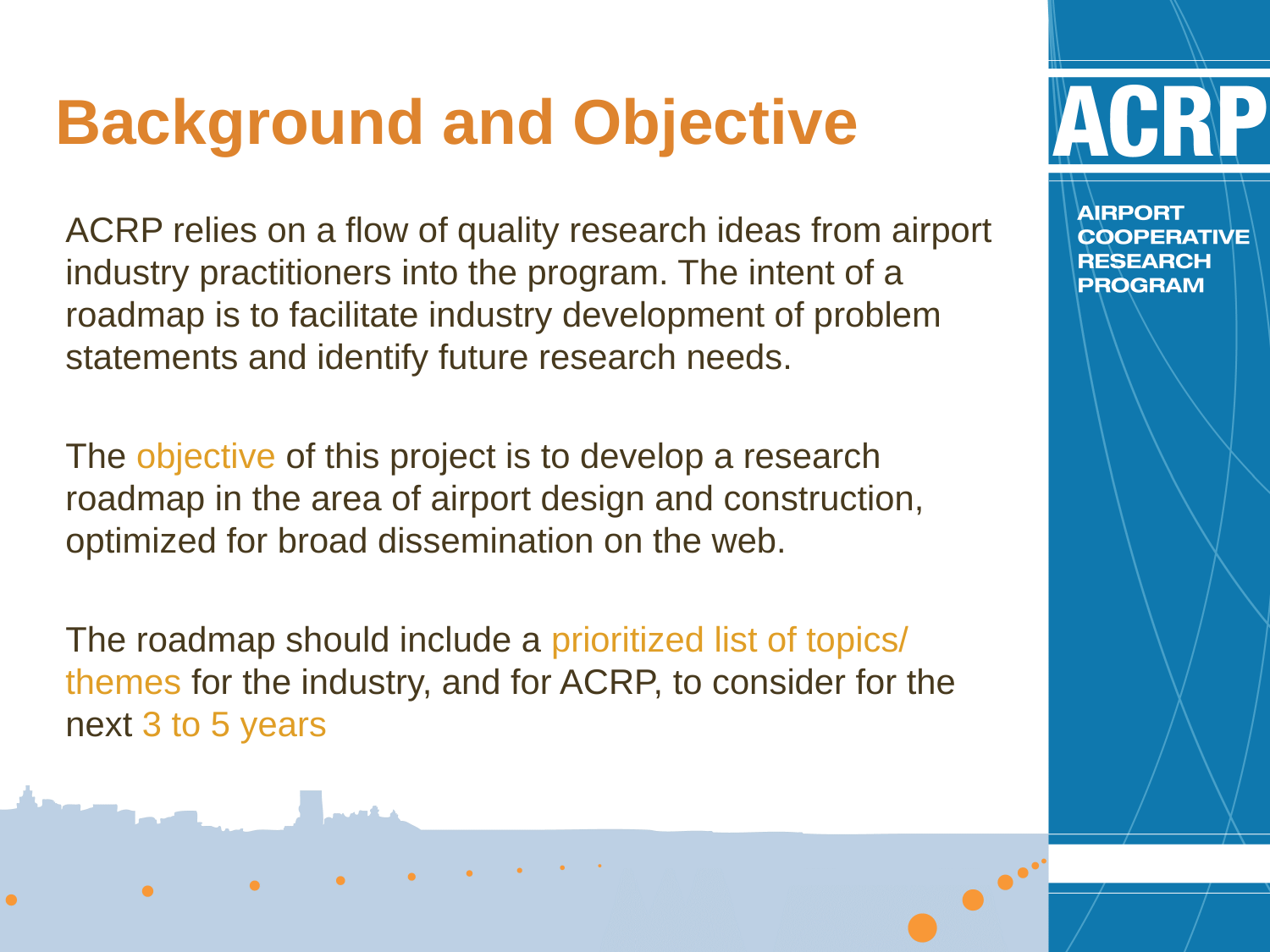

Background and Objective
ACRP relies on a flow of quality research ideas from airport industry practitioners into the program. The intent of a roadmap is to facilitate industry development of problem statements and identify future research needs.

The objective of this project is to develop a research roadmap in the area of airport design and construction, optimized for broad dissemination on the web.

The roadmap should include a prioritized list of topics/ themes for the industry, and for ACRP, to consider for the next 3 to 5 years